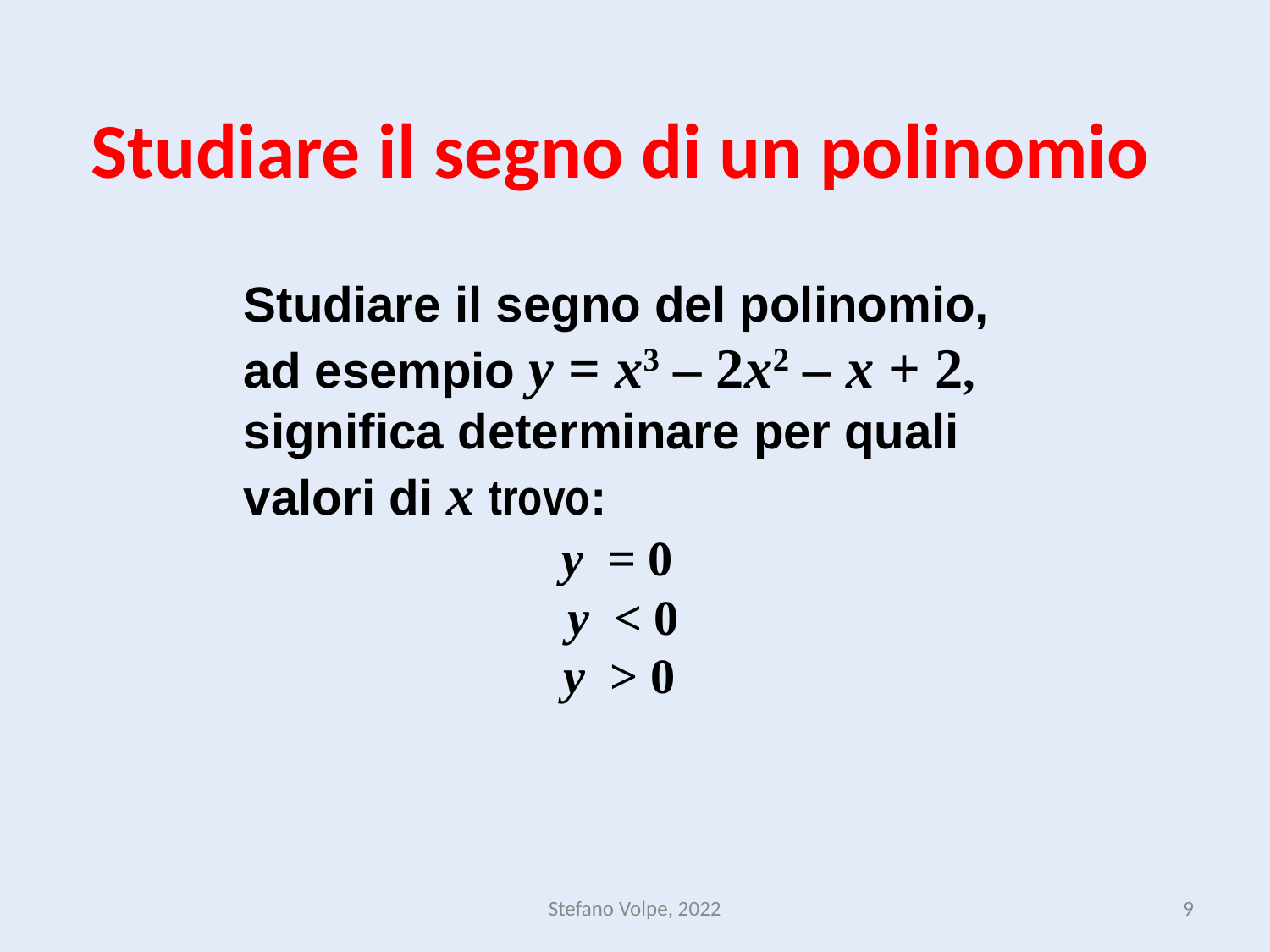

# Studiare il segno di un polinomio
Studiare il segno del polinomio,
ad esempio y = x3 – 2x2 – x + 2,
significa determinare per quali valori di x trovo:
y  = 0
y  < 0
y  > 0
Stefano Volpe, 2022
9